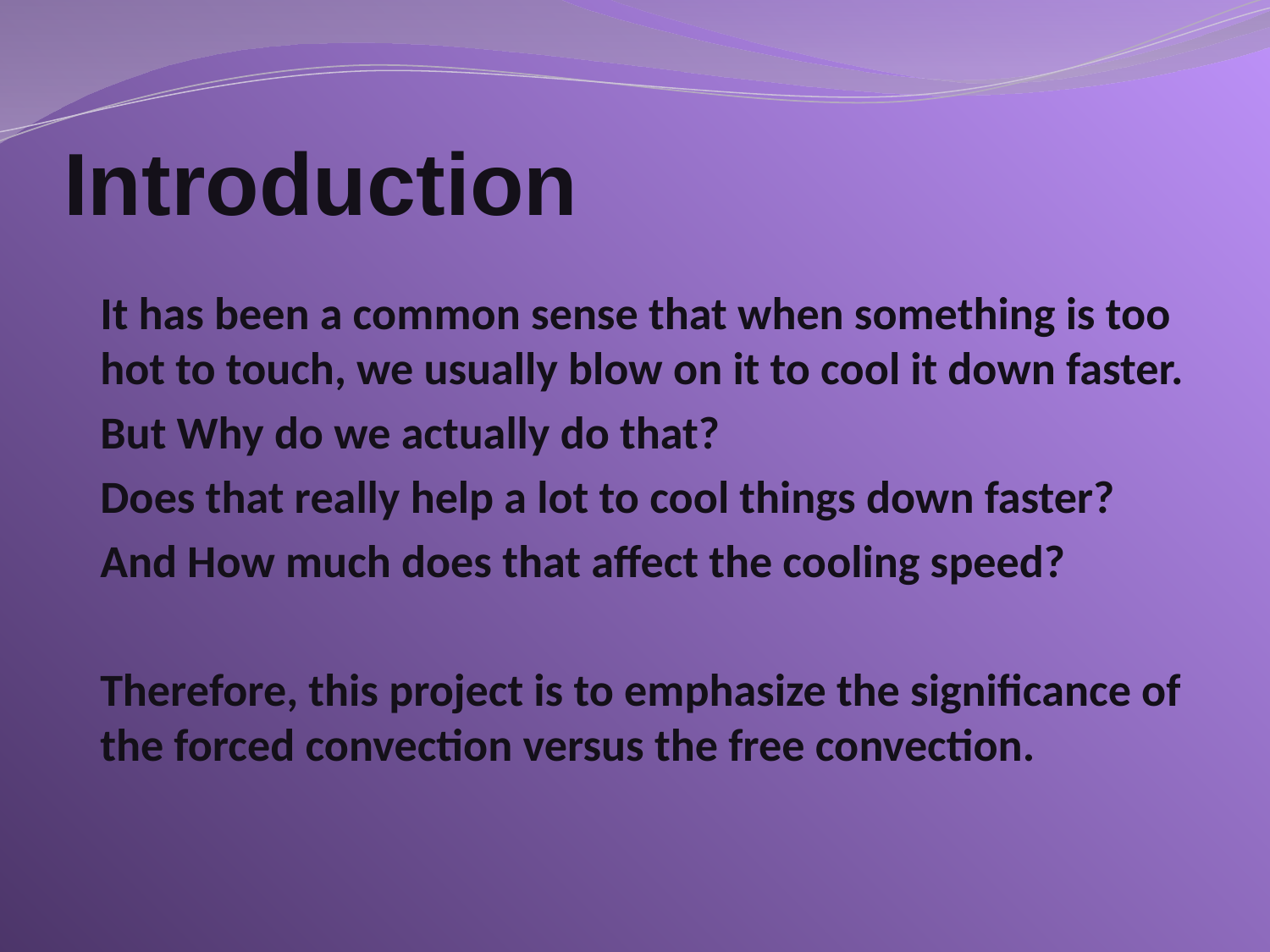

# Introduction
	It has been a common sense that when something is too hot to touch, we usually blow on it to cool it down faster.
	But Why do we actually do that?
	Does that really help a lot to cool things down faster?
	And How much does that affect the cooling speed?

	Therefore, this project is to emphasize the significance of the forced convection versus the free convection.